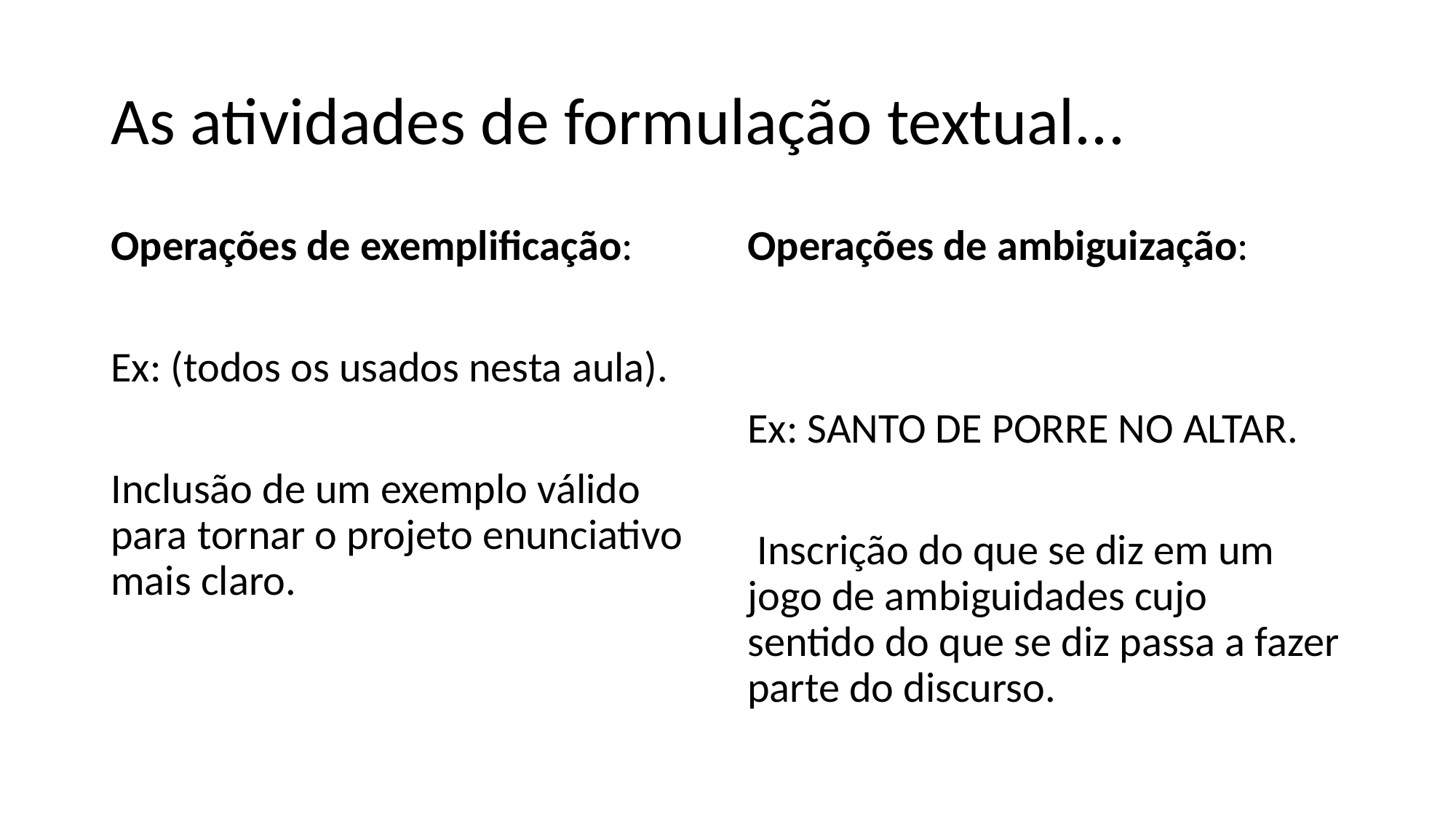

# As atividades de formulação textual...
Operações de exemplificação:

Ex: (todos os usados nesta aula).

Inclusão de um exemplo válido para tornar o projeto enunciativo mais claro.

Operações de ambiguização:

Ex: SANTO DE PORRE NO ALTAR.

 Inscrição do que se diz em um jogo de ambiguidades cujo sentido do que se diz passa a fazer parte do discurso.